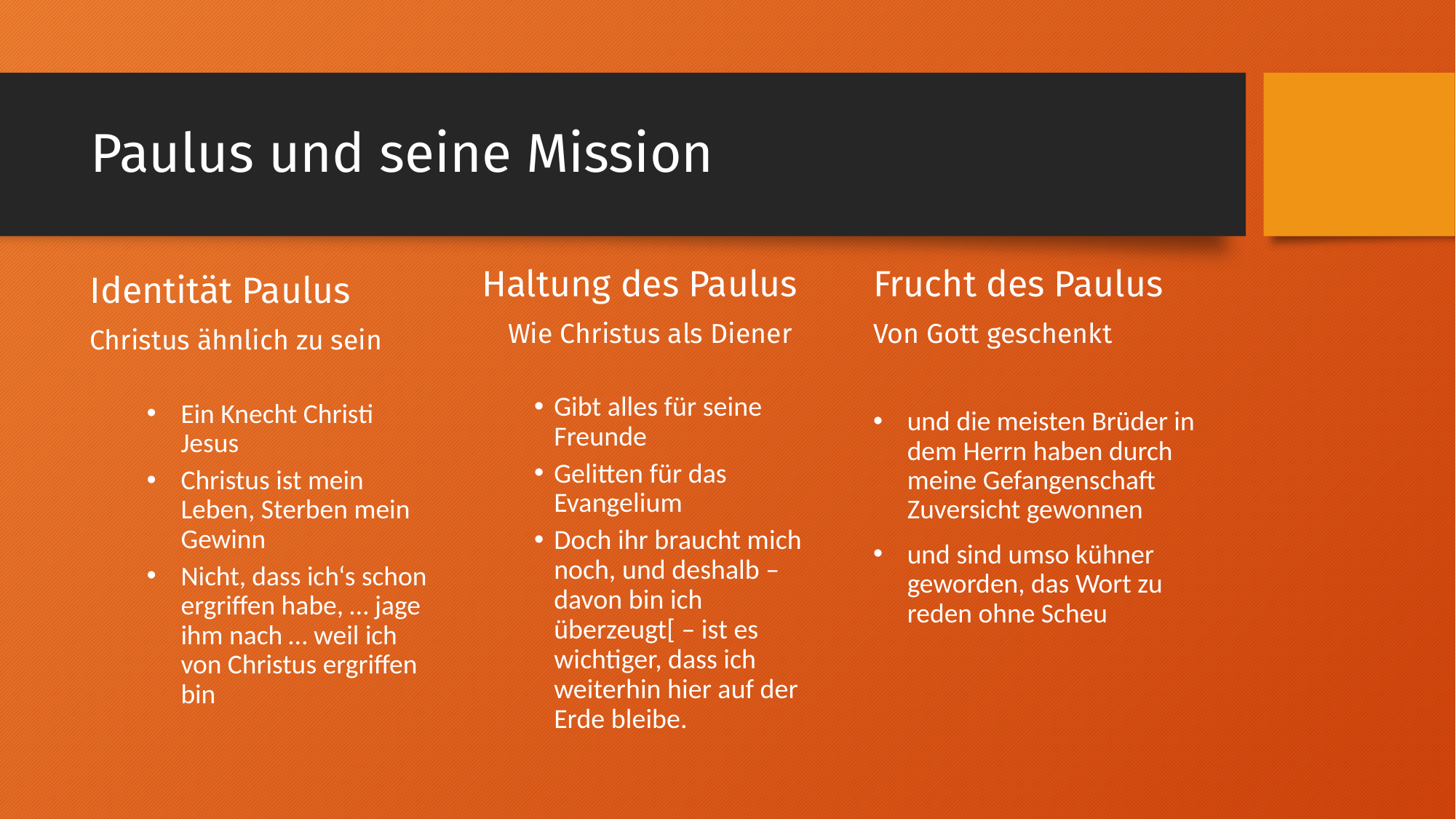

# Paulus und seine Mission
Identität Paulus
Christus ähnlich zu sein
Haltung des Paulus
Wie Christus als Diener
Frucht des Paulus
Von Gott geschenkt

Gibt alles für seine Freunde
Gelitten für das Evangelium
Doch ihr braucht mich noch, und deshalb – davon bin ich überzeugt[ – ist es wichtiger, dass ich weiterhin hier auf der Erde bleibe.

Ein Knecht Christi Jesus
Christus ist mein Leben, Sterben mein Gewinn
Nicht, dass ich‘s schon ergriffen habe, … jage ihm nach … weil ich von Christus ergriffen bin

und die meisten Brüder in dem Herrn haben durch meine Gefangenschaft Zuversicht gewonnen
und sind umso kühner geworden, das Wort zu reden ohne Scheu